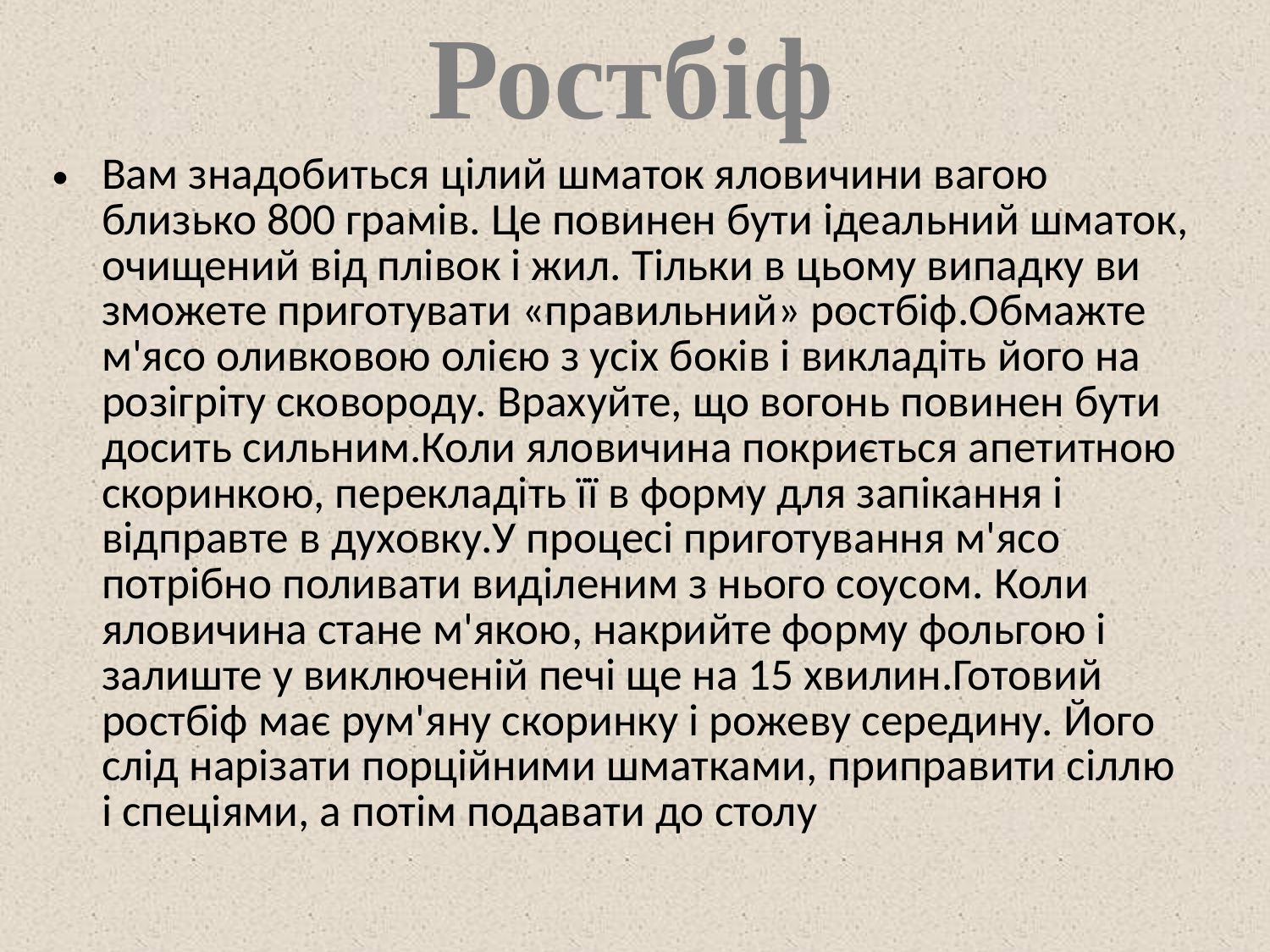

# Ростбіф
Вам знадобиться цілий шматок яловичини вагою близько 800 грамів. Це повинен бути ідеальний шматок, очищений від плівок і жил. Тільки в цьому випадку ви зможете приготувати «правильний» ростбіф.Обмажте м'ясо оливковою олією з усіх боків і викладіть його на розігріту сковороду. Врахуйте, що вогонь повинен бути досить сильним.Коли яловичина покриється апетитною скоринкою, перекладіть її в форму для запікання і відправте в духовку.У процесі приготування м'ясо потрібно поливати виділеним з нього соусом. Коли яловичина стане м'якою, накрийте форму фольгою і залиште у виключеній печі ще на 15 хвилин.Готовий ростбіф має рум'яну скоринку і рожеву середину. Його слід нарізати порційними шматками, приправити сіллю і спеціями, а потім подавати до столу